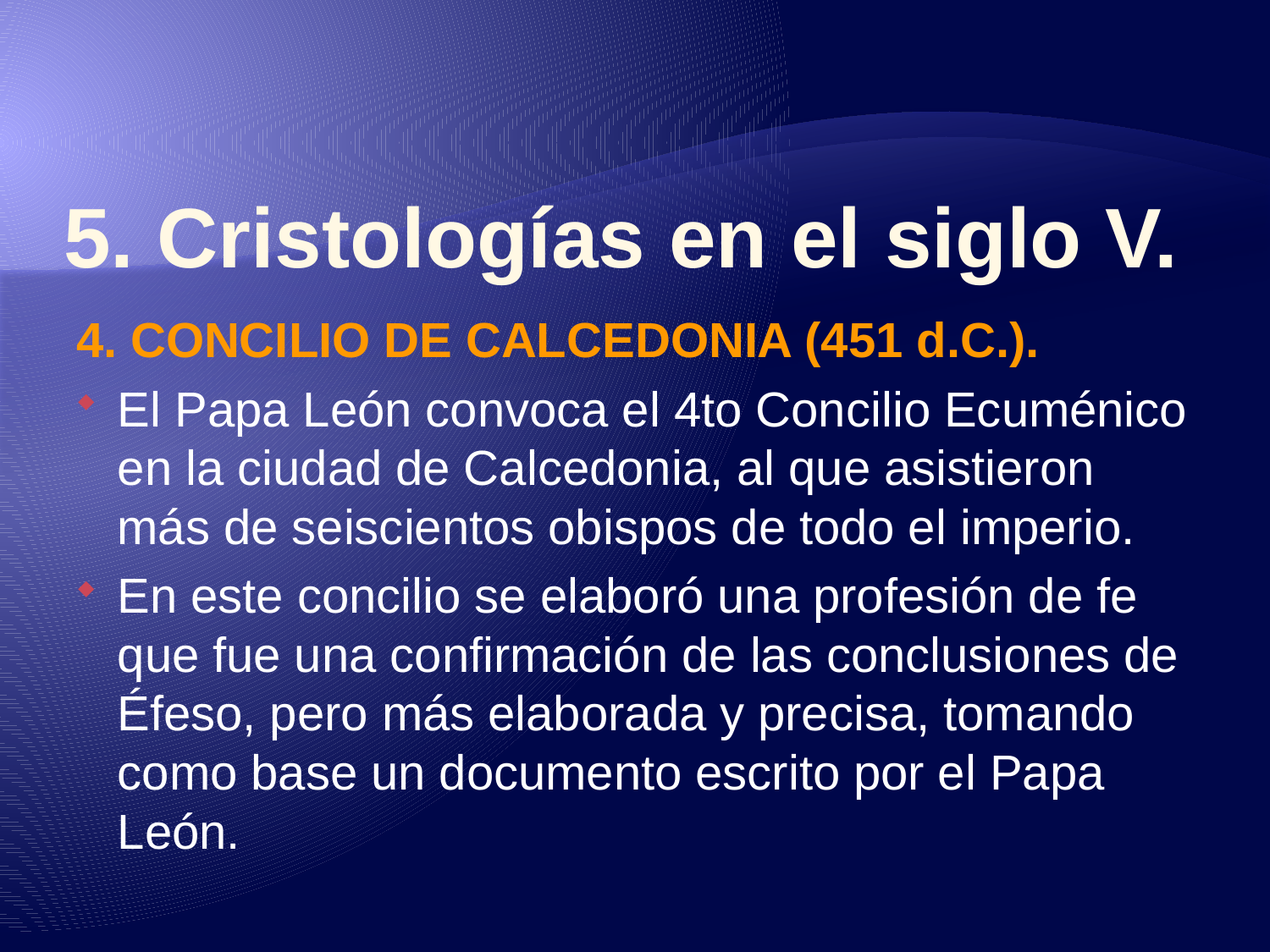

# 5. Cristologías en el siglo V.
4. CONCILIO DE CALCEDONIA (451 d.C.).
El Papa León convoca el 4to Concilio Ecuménico en la ciudad de Calcedonia, al que asistieron más de seiscientos obispos de todo el imperio.
En este concilio se elaboró una profesión de fe que fue una confirmación de las conclusiones de Éfeso, pero más elaborada y precisa, tomando como base un documento escrito por el Papa León.